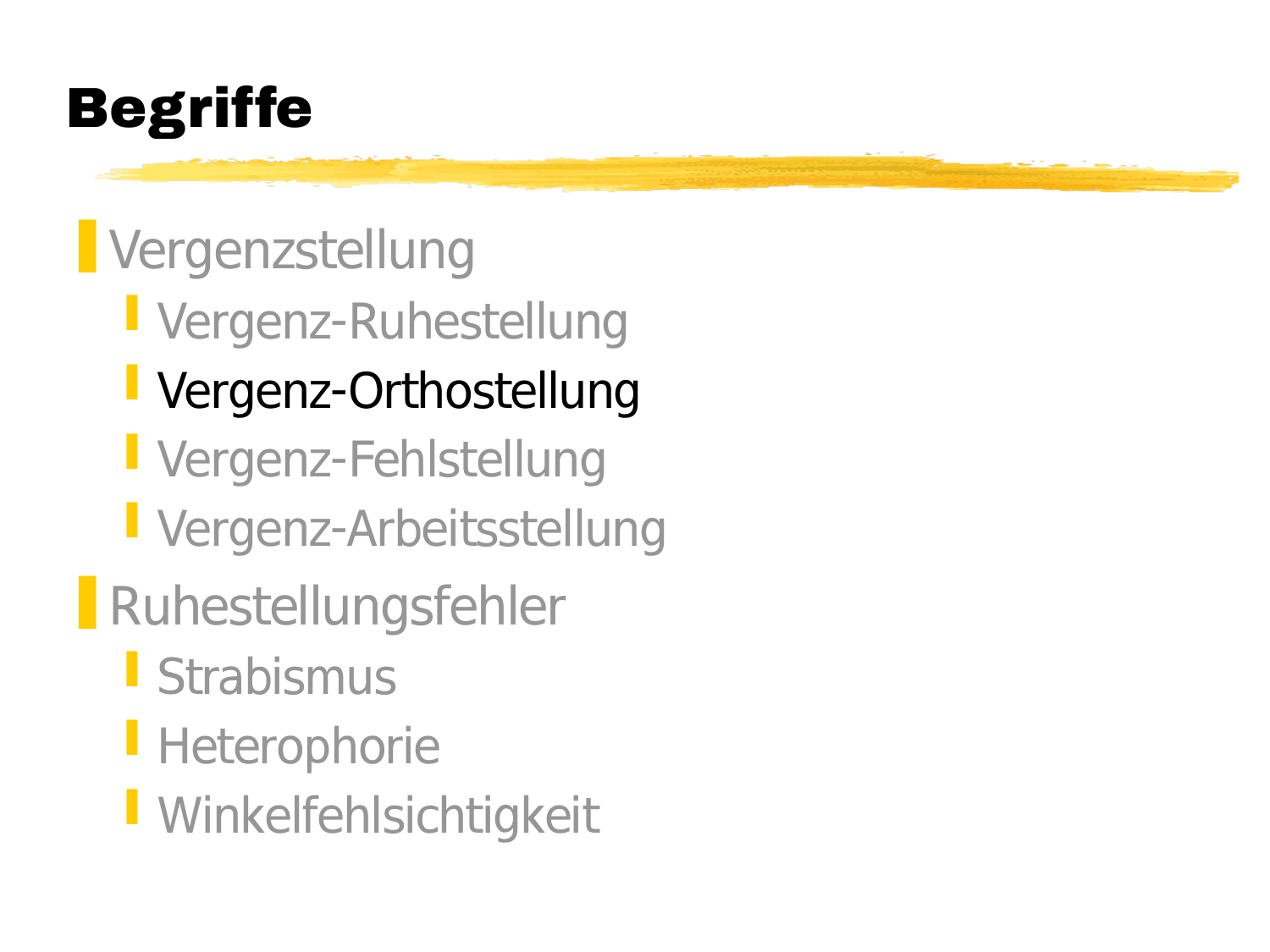

# Begriffe
Vergenzstellung
Vergenz-Ruhestellung
Vergenz-Orthostellung
Vergenz-Fehlstellung
Vergenz-Arbeitsstellung
Ruhestellungsfehler
Strabismus
Heterophorie
Winkelfehlsichtigkeit